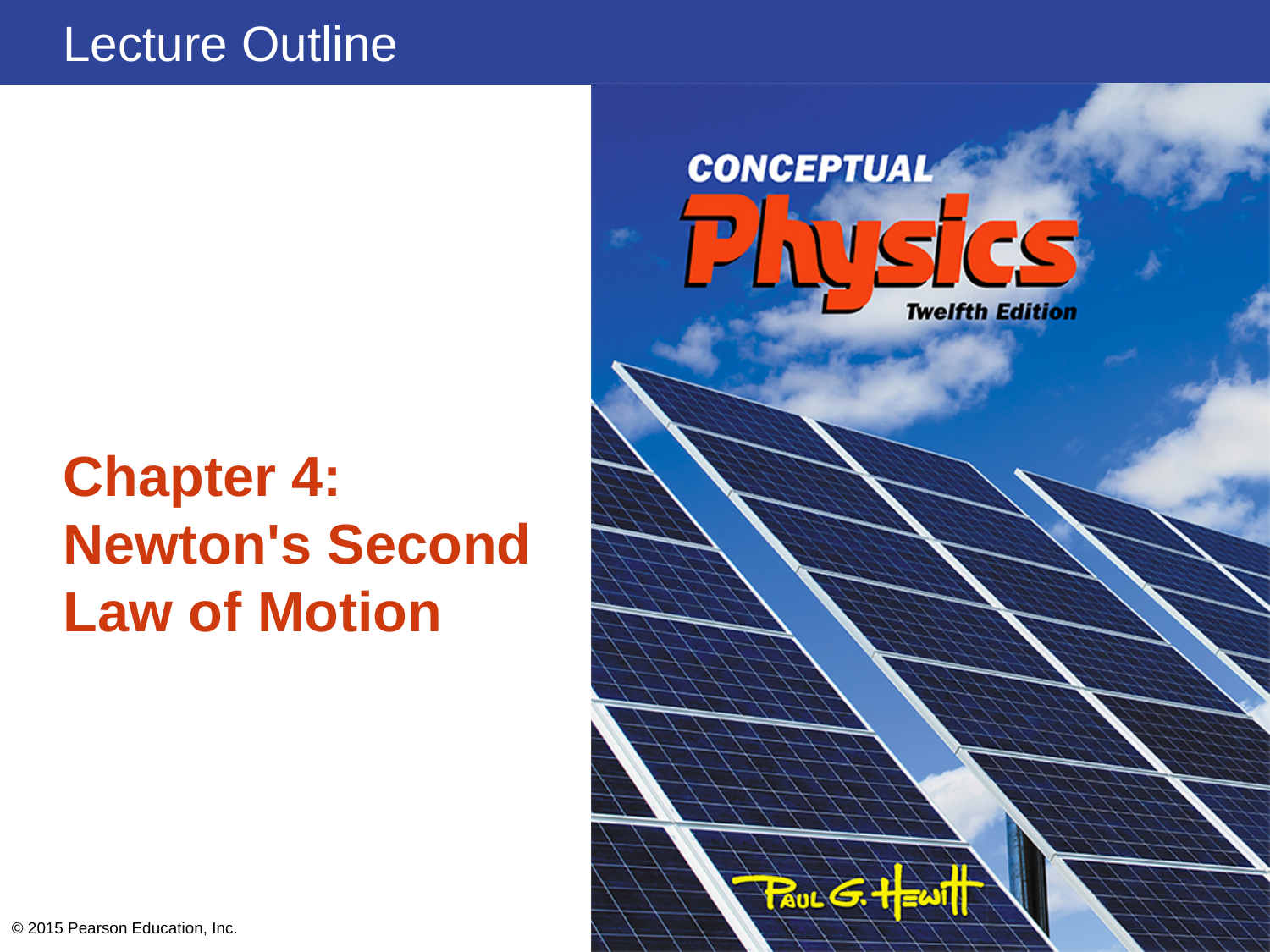

# Chapter 4: Newton's Second Law of Motion
© 2015 Pearson Education, Inc.